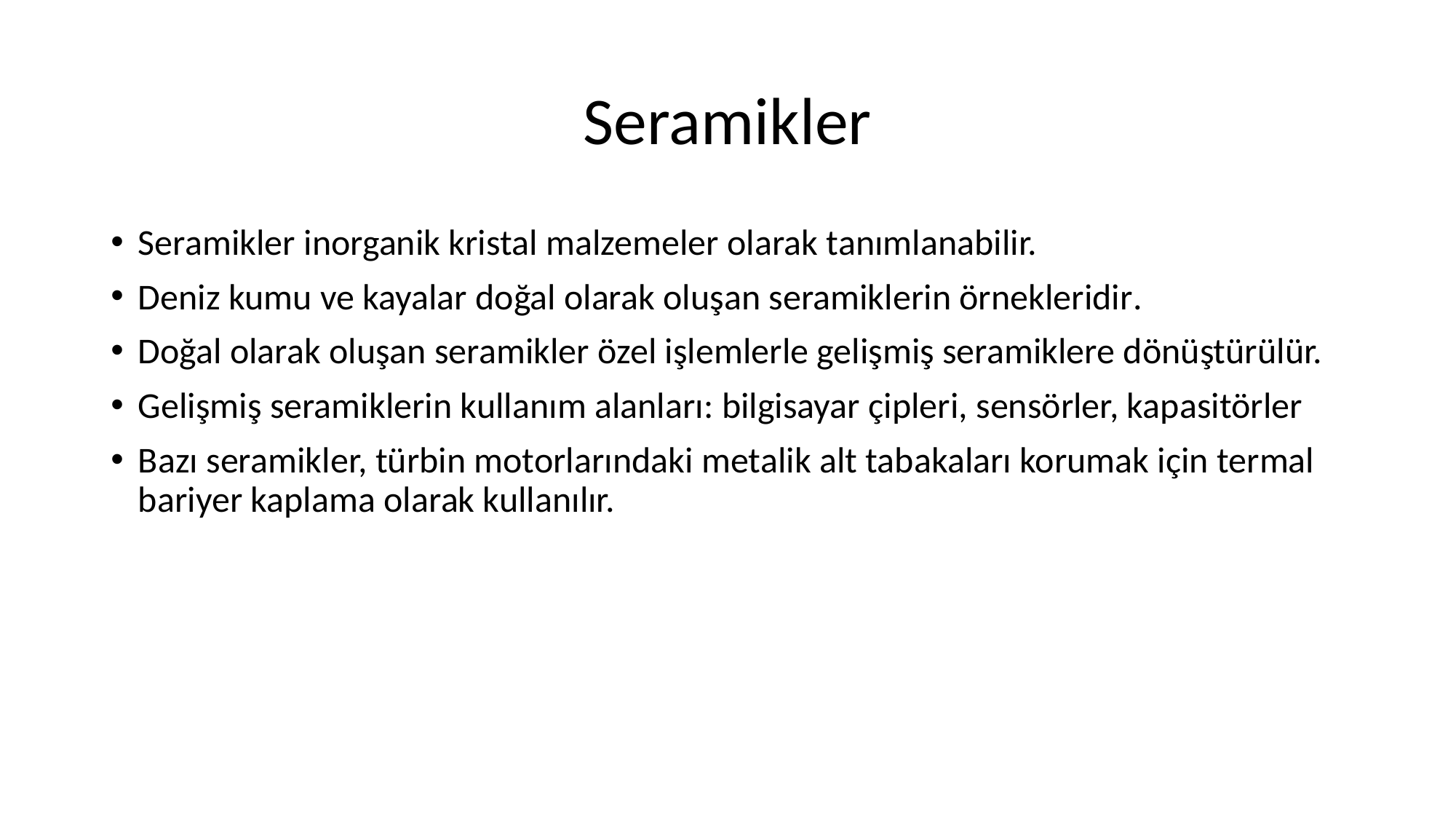

# Seramikler
Seramikler inorganik kristal malzemeler olarak tanımlanabilir.
Deniz kumu ve kayalar doğal olarak oluşan seramiklerin örnekleridir.
Doğal olarak oluşan seramikler özel işlemlerle gelişmiş seramiklere dönüştürülür.
Gelişmiş seramiklerin kullanım alanları: bilgisayar çipleri, sensörler, kapasitörler
Bazı seramikler, türbin motorlarındaki metalik alt tabakaları korumak için termal bariyer kaplama olarak kullanılır.